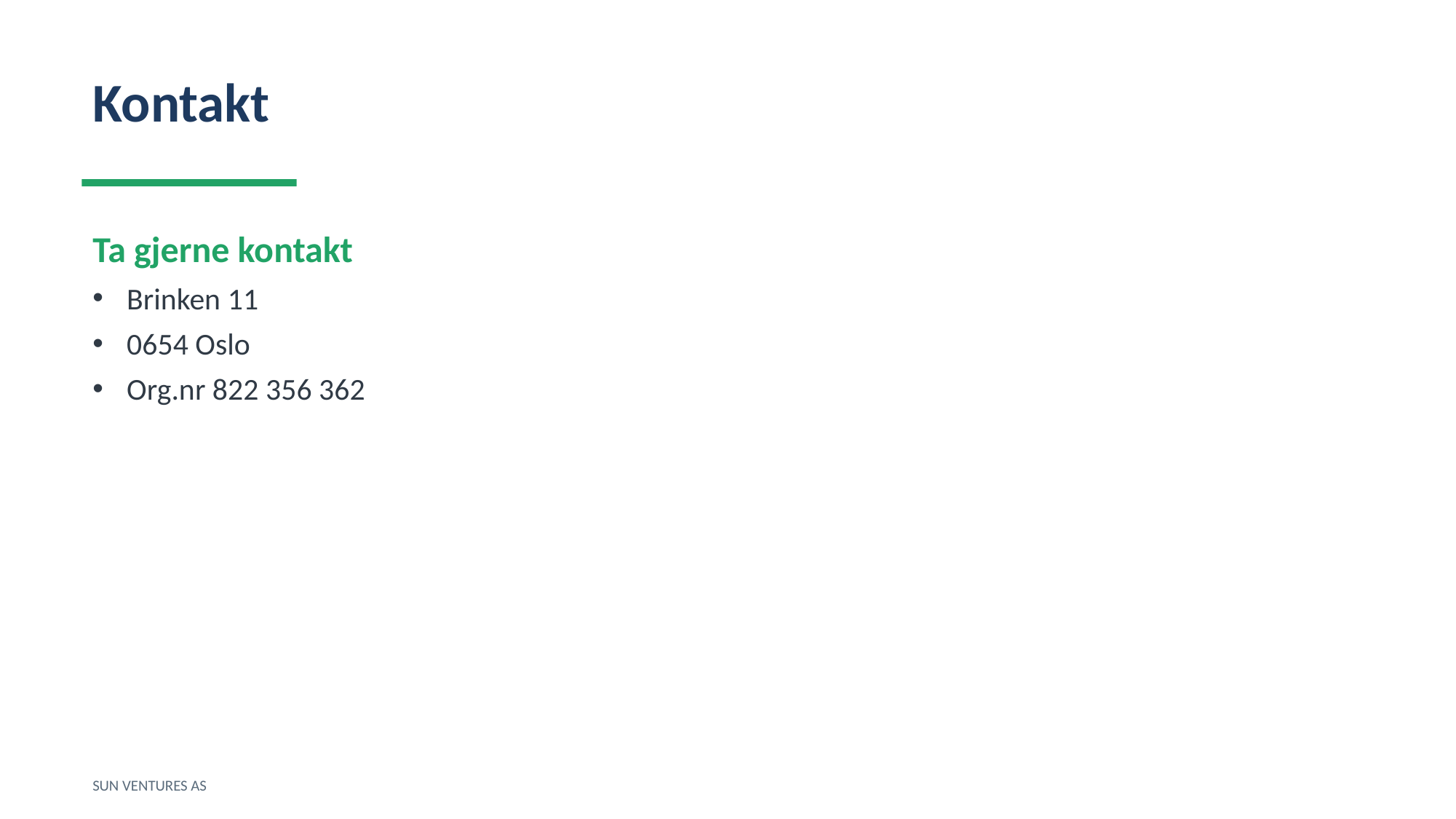

Kontakt

Ta gjerne kontakt
Brinken 11
0654 Oslo
Org.nr 822 356 362
SUN VENTURES AS